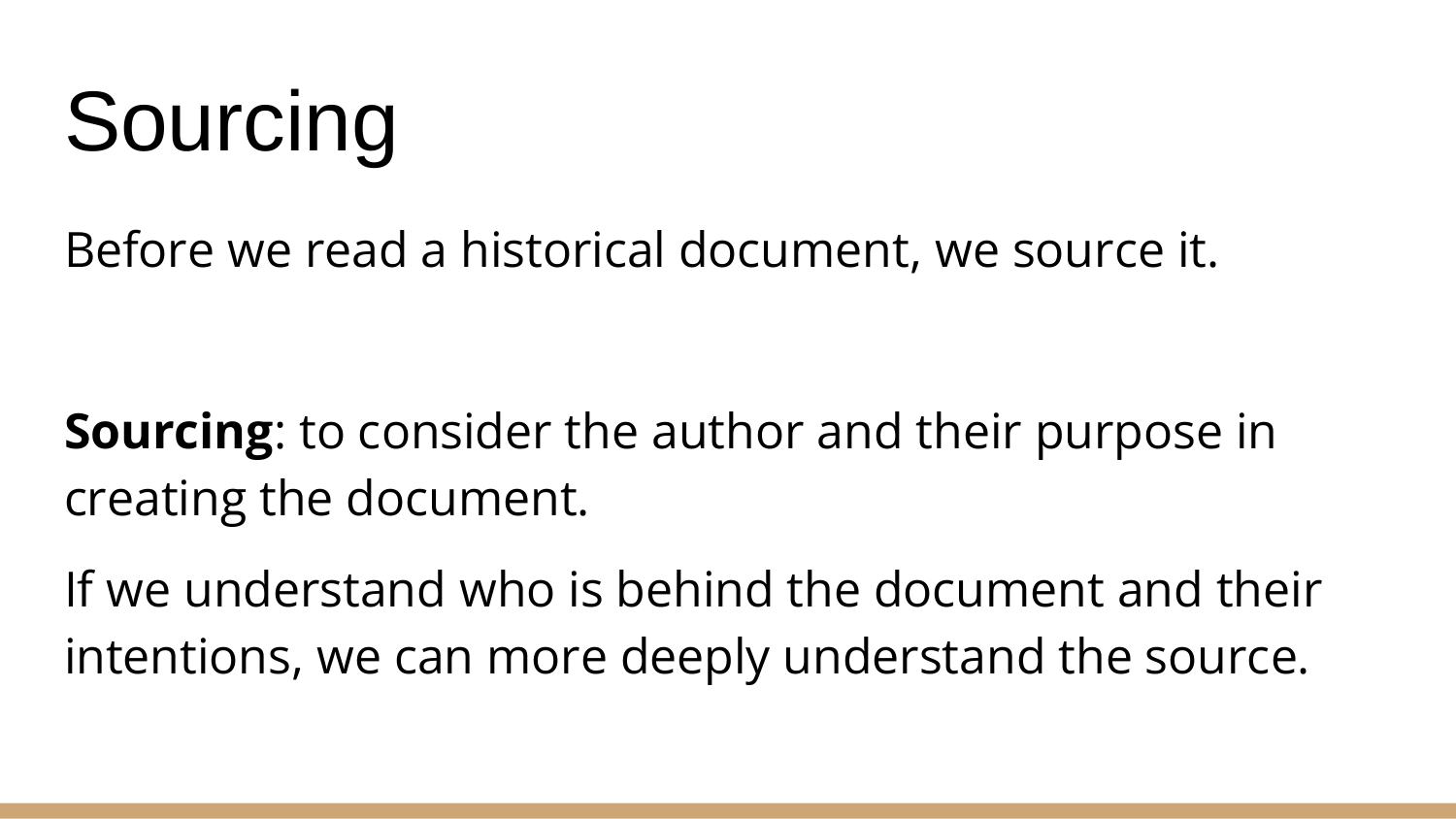

# Sourcing
Before we read a historical document, we source it.

Sourcing: to consider the author and their purpose in creating the document.
If we understand who is behind the document and their intentions, we can more deeply understand the source.